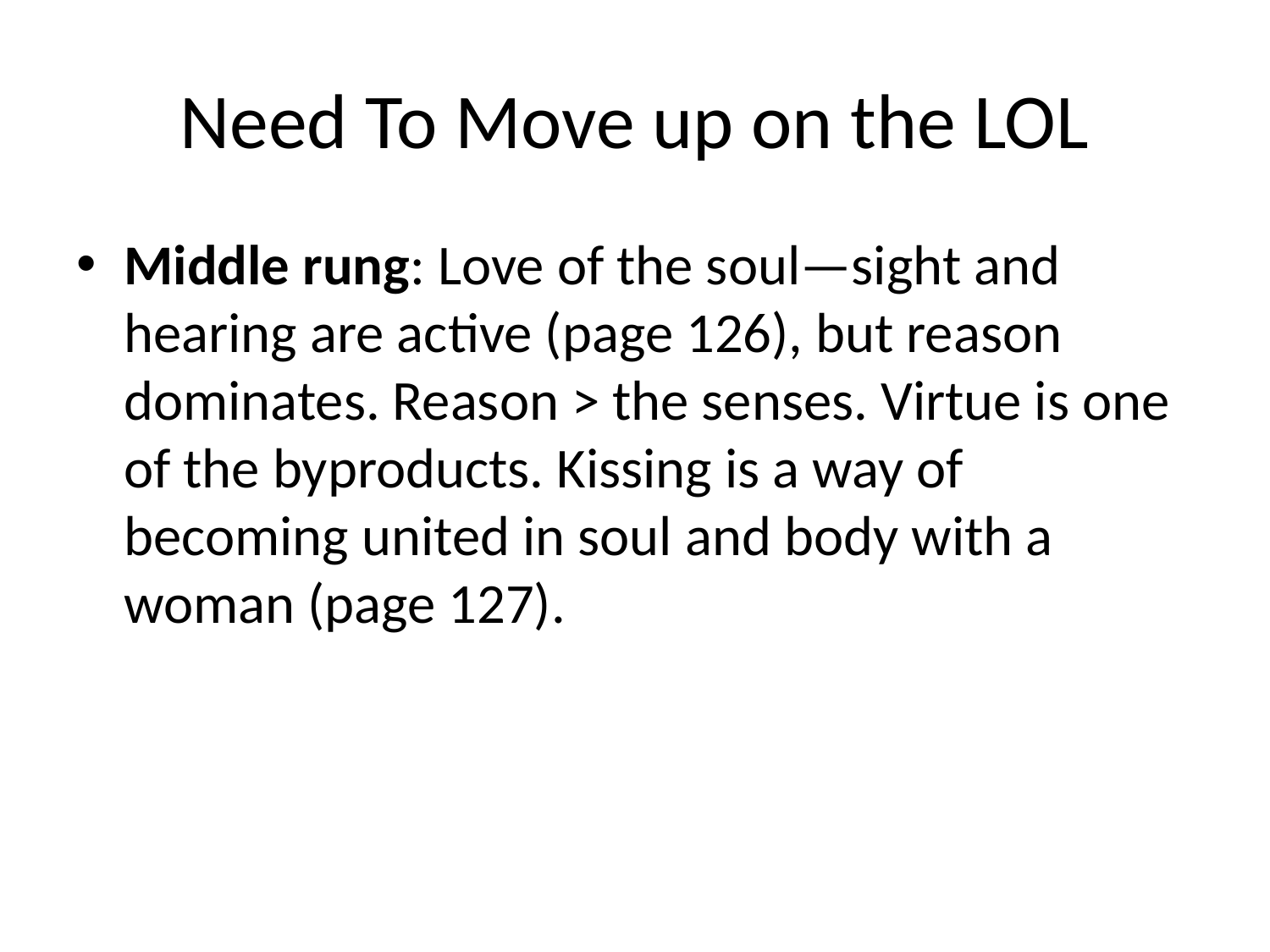

# Need To Move up on the LOL
Middle rung: Love of the soul—sight and hearing are active (page 126), but reason dominates. Reason > the senses. Virtue is one of the byproducts. Kissing is a way of becoming united in soul and body with a woman (page 127).